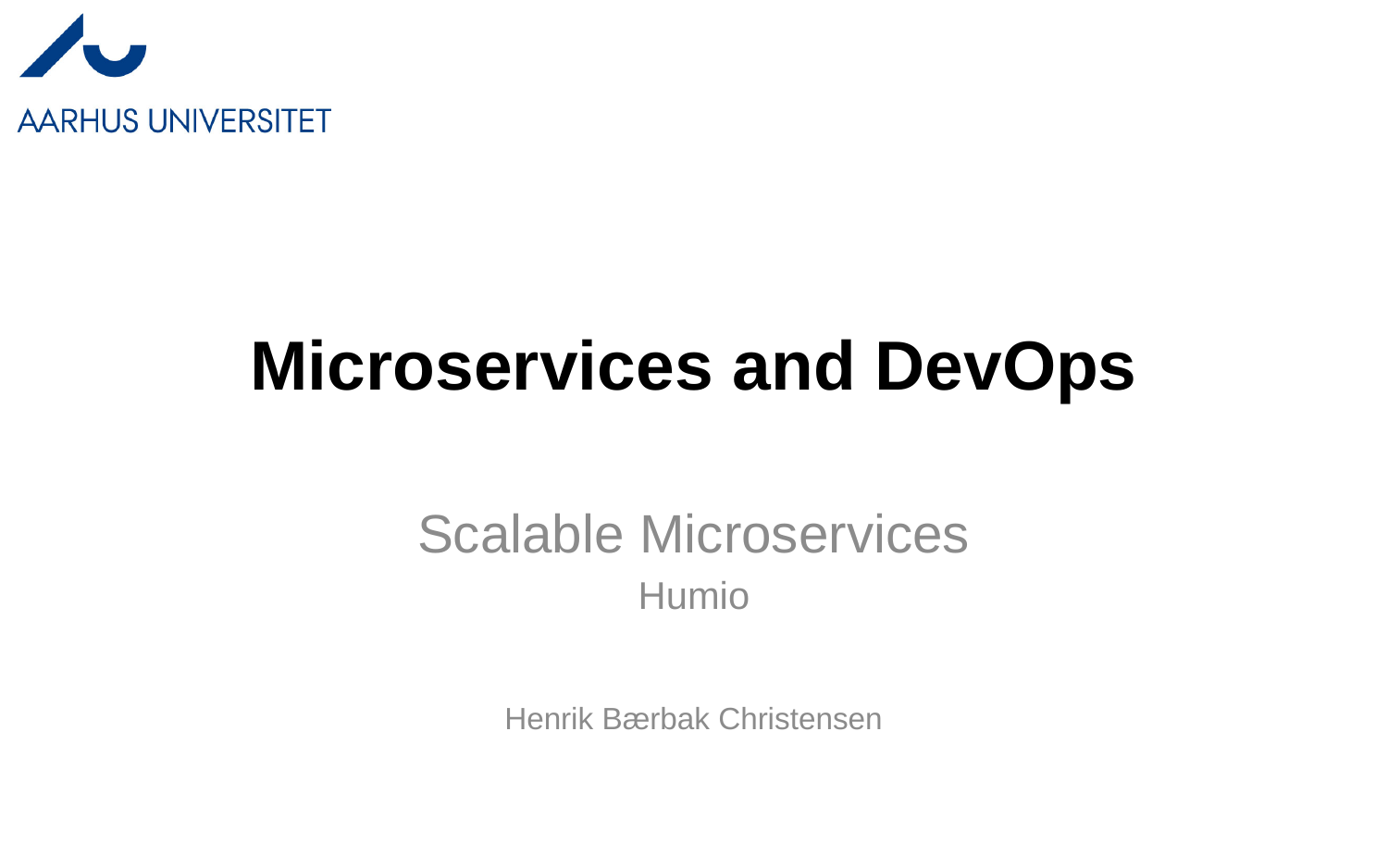

# Microservices and DevOps
Scalable Microservices
Humio

Henrik Bærbak Christensen